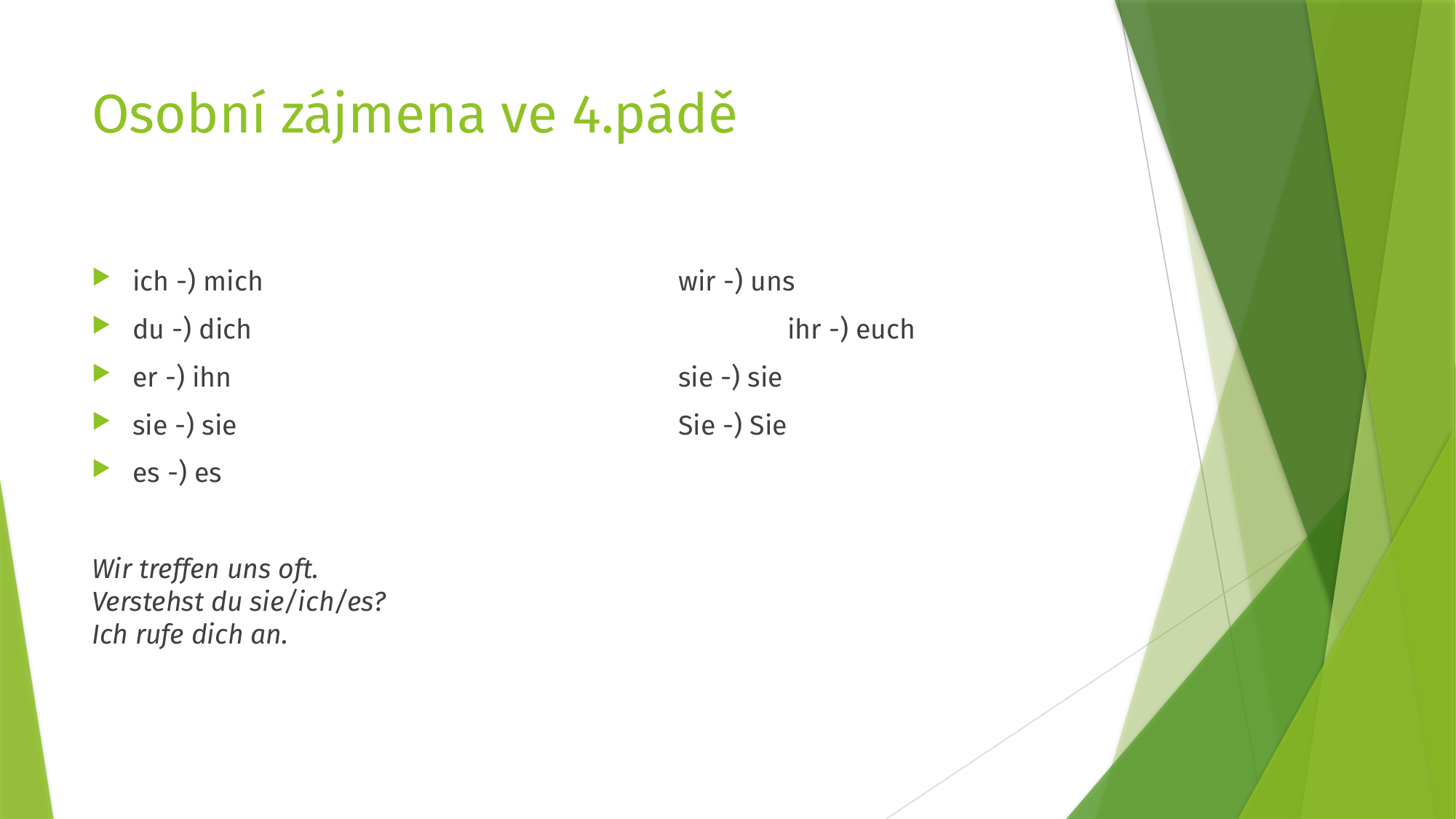

# Osobní zájmena ve 4.pádě
ich -) mich				wir -) uns
du -) dich					ihr -) euch
er -) ihn					sie -) sie
sie -) sie					Sie -) Sie
es -) es

Wir treffen uns oft.
Verstehst du sie/ich/es?
Ich rufe dich an.